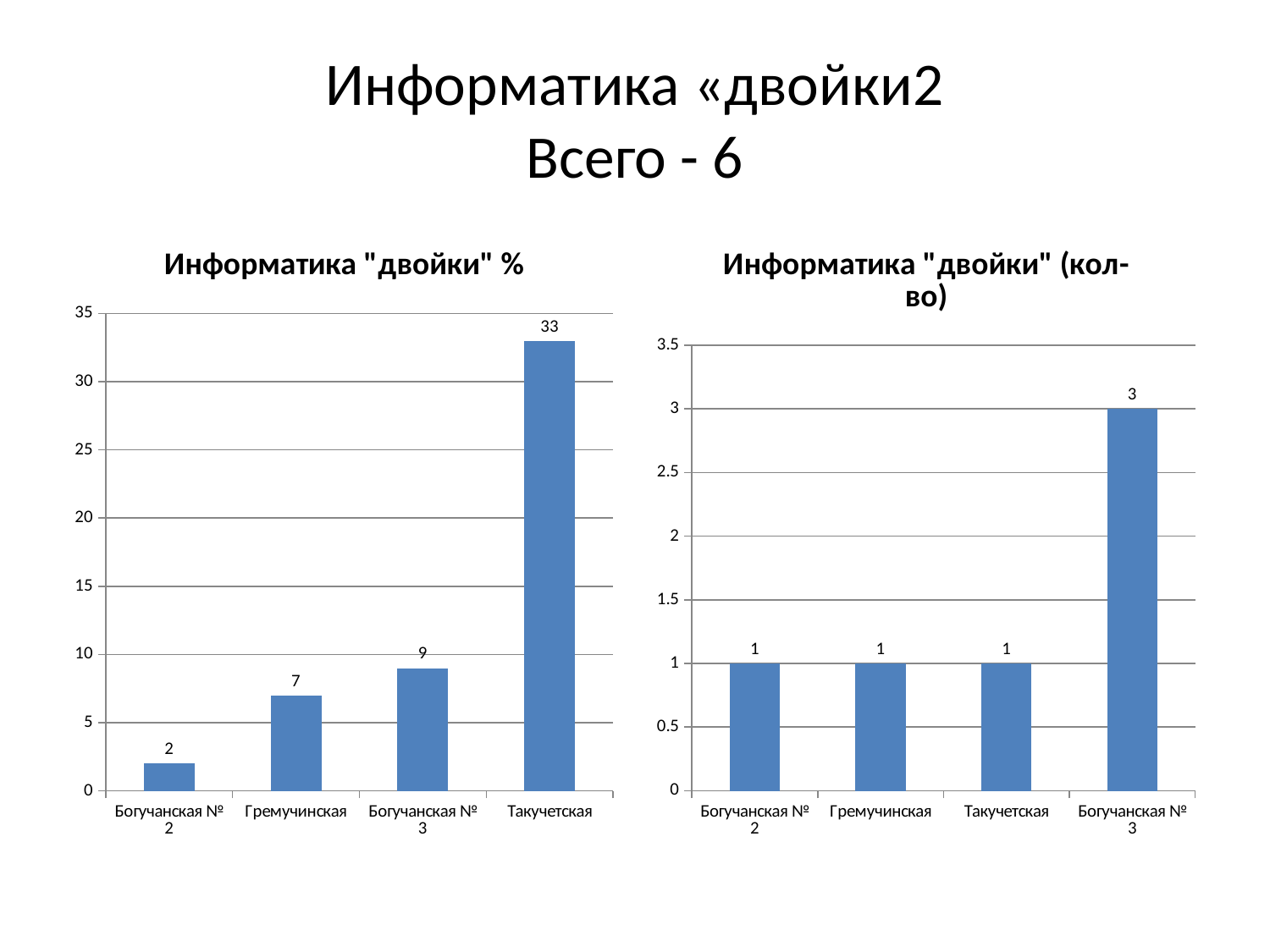

# Информатика «двойки2 Всего - 6

### Chart: Информатика "двойки" %

| Category |  |
|---|---|
| Богучанская № 2 | 2.0 |
| Гремучинская | 7.0 |
| Богучанская № 3 | 9.0 |
| Такучетская | 33.0 |

### Chart: Информатика "двойки" (кол-во)

| Category |  |
|---|---|
| Богучанская № 2 | 1.0 |
| Гремучинская | 1.0 |
| Такучетская | 1.0 |
| Богучанская № 3 | 3.0 |